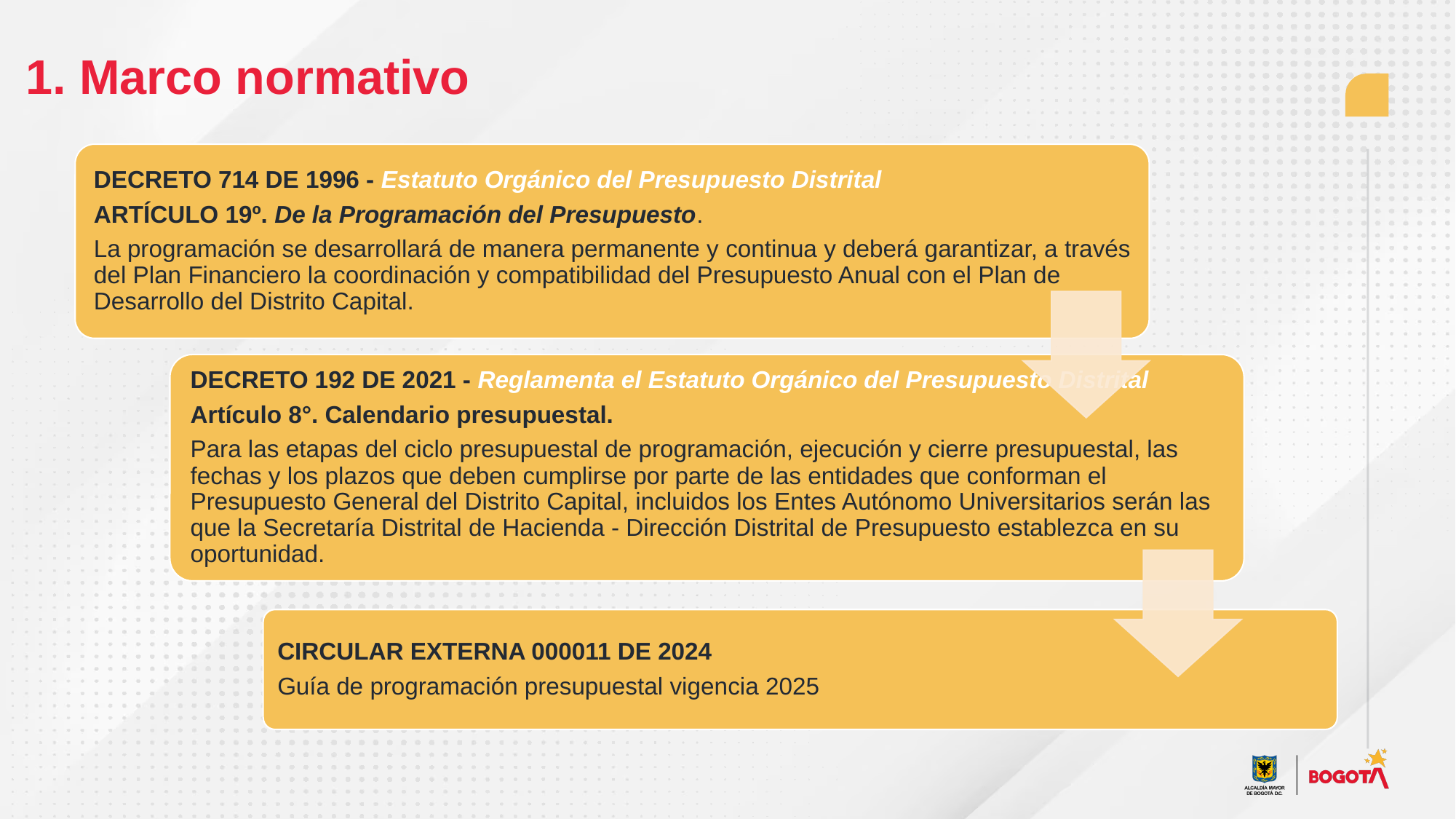

1. Marco normativo
DECRETO 714 DE 1996 - Estatuto Orgánico del Presupuesto Distrital
ARTÍCULO 19º. De la Programación del Presupuesto.
La programación se desarrollará de manera permanente y continua y deberá garantizar, a través del Plan Financiero la coordinación y compatibilidad del Presupuesto Anual con el Plan de Desarrollo del Distrito Capital.
DECRETO 192 DE 2021 - Reglamenta el Estatuto Orgánico del Presupuesto Distrital
Artículo 8°. Calendario presupuestal.
Para las etapas del ciclo presupuestal de programación, ejecución y cierre presupuestal, las fechas y los plazos que deben cumplirse por parte de las entidades que conforman el Presupuesto General del Distrito Capital, incluidos los Entes Autónomo Universitarios serán las que la Secretaría Distrital de Hacienda - Dirección Distrital de Presupuesto establezca en su oportunidad.
CIRCULAR EXTERNA 000011 DE 2024
Guía de programación presupuestal vigencia 2025